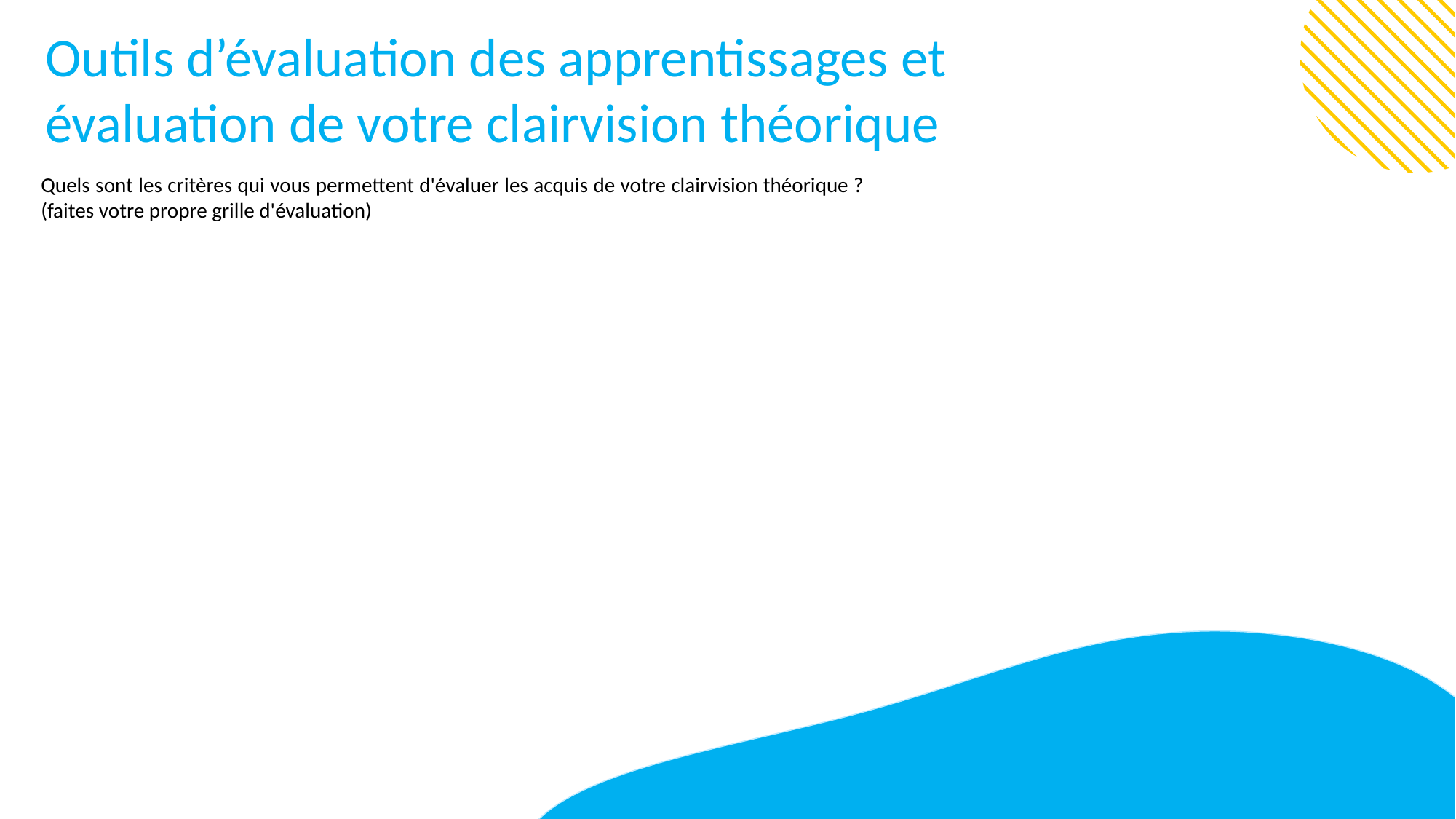

Outils d’évaluation des apprentissages et
évaluation de votre clairvision théorique
Quels sont les critères qui vous permettent d'évaluer les acquis de votre clairvision théorique ? (faites votre propre grille d'évaluation)